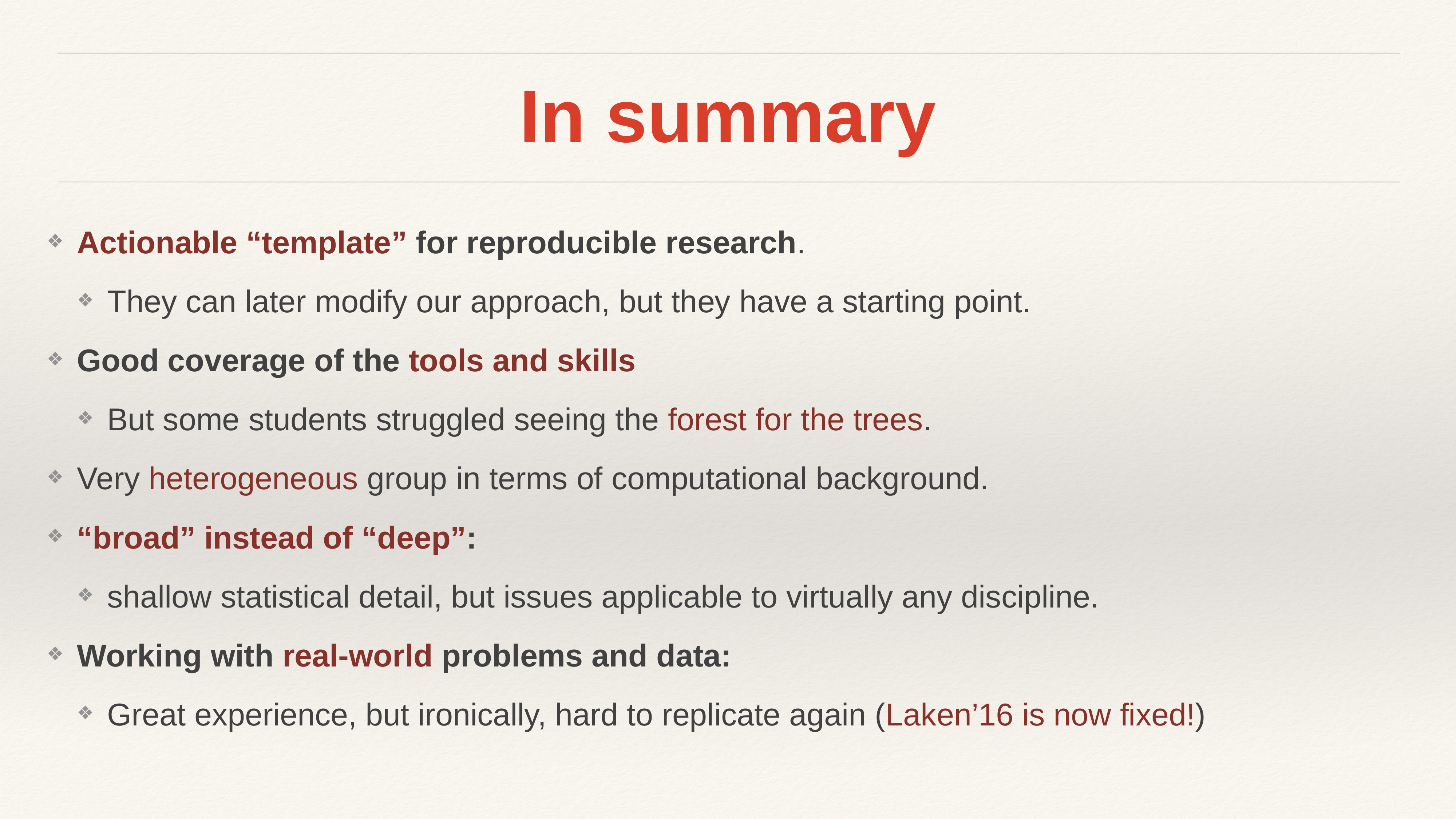

# In summary
Actionable “template” for reproducible research.
They can later modify our approach, but they have a starting point.
Good coverage of the tools and skills
But some students struggled seeing the forest for the trees.
Very heterogeneous group in terms of computational background.
“broad” instead of “deep”:
shallow statistical detail, but issues applicable to virtually any discipline.
Working with real-world problems and data:
Great experience, but ironically, hard to replicate again (Laken’16 is now fixed!)